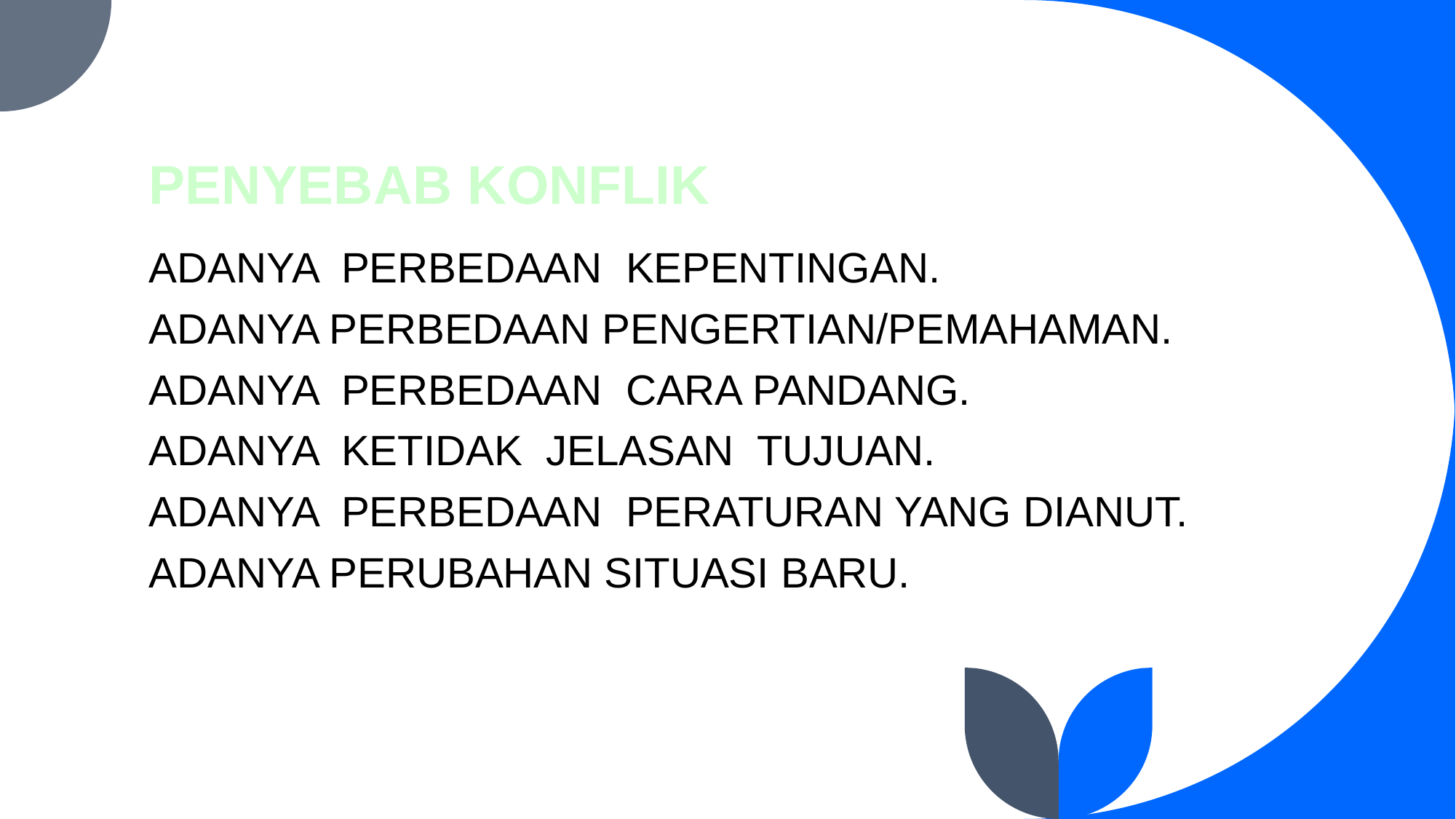

# PENYEBAB KONFLIK
ADANYA  PERBEDAAN  KEPENTINGAN.
ADANYA PERBEDAAN PENGERTIAN/PEMAHAMAN.
ADANYA  PERBEDAAN  CARA PANDANG.
ADANYA  KETIDAK  JELASAN  TUJUAN.
ADANYA  PERBEDAAN  PERATURAN YANG DIANUT.
ADANYA PERUBAHAN SITUASI BARU.